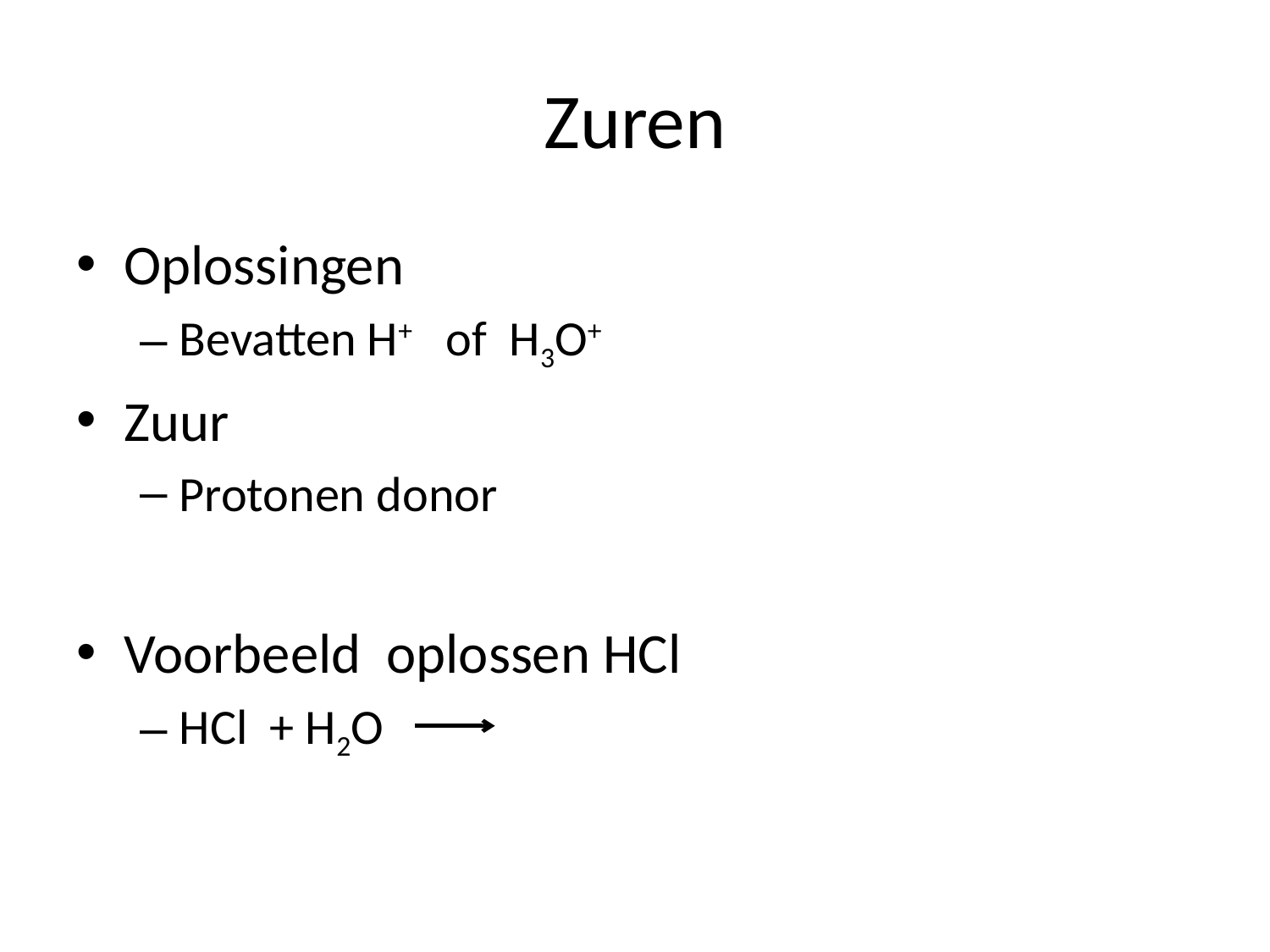

# Zuren
Oplossingen
Bevatten H+   of  H3O+
Zuur
Protonen donor

Voorbeeld  oplossen HCl
HCl  + H2O  		H3O+  + Cl-